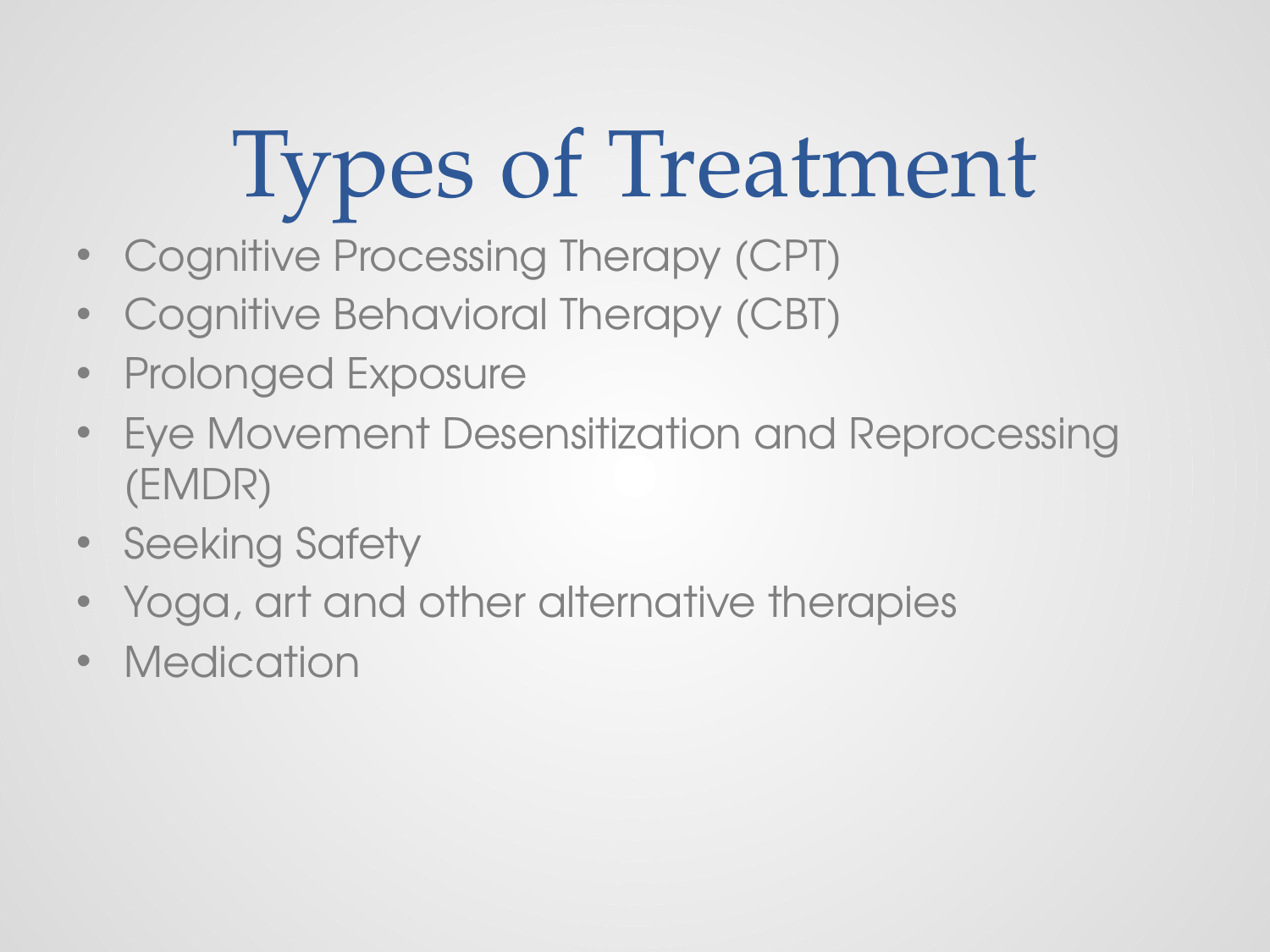

# Types of Treatment
Cognitive Processing Therapy (CPT)
Cognitive Behavioral Therapy (CBT)
Prolonged Exposure
Eye Movement Desensitization and Reprocessing (EMDR)
Seeking Safety
Yoga, art and other alternative therapies
Medication